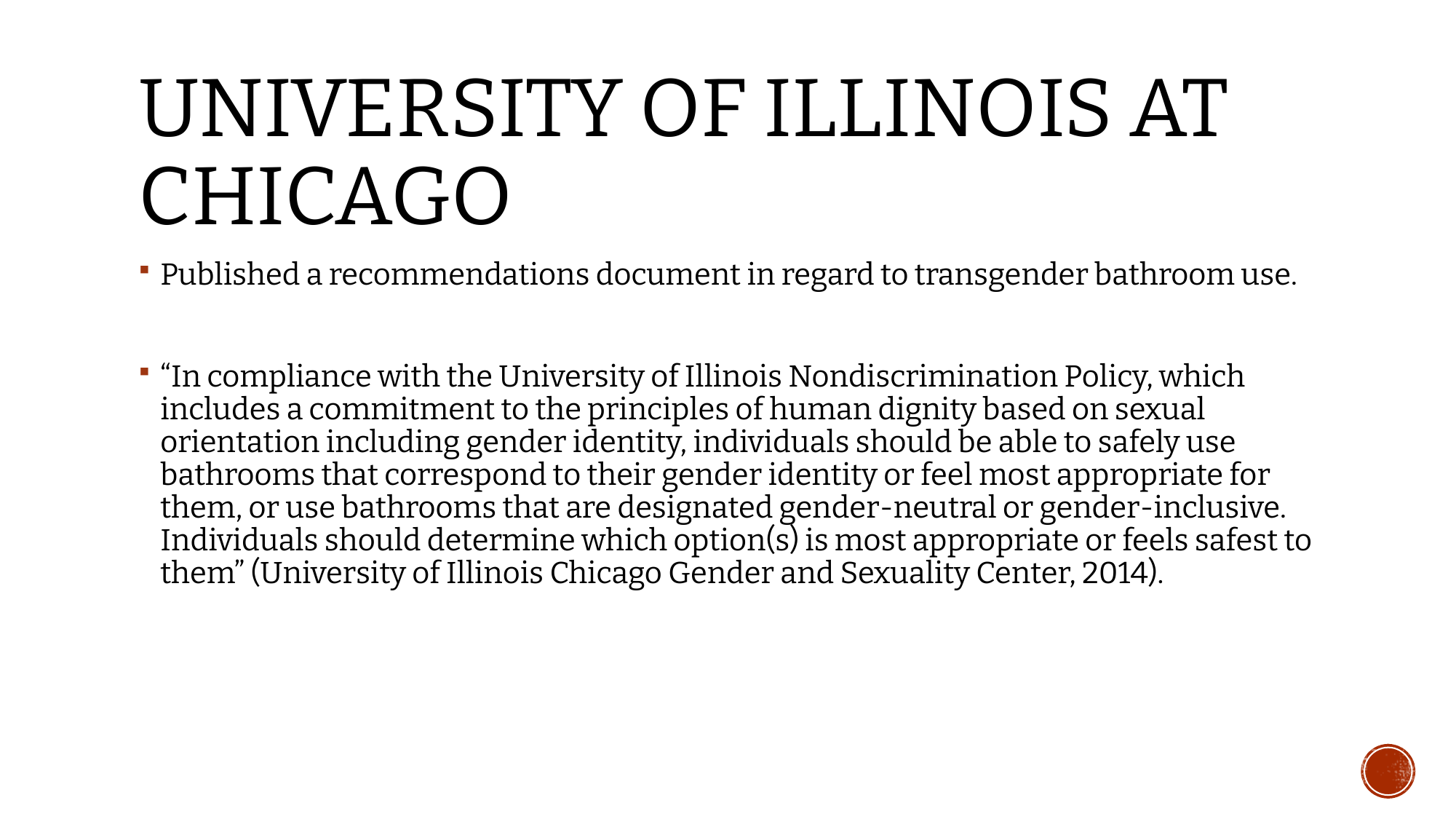

# University of Illinois at Chicago
Published a recommendations document in regard to transgender bathroom use.

“In compliance with the University of Illinois Nondiscrimination Policy, which includes a commitment to the principles of human dignity based on sexual orientation including gender identity, individuals should be able to safely use bathrooms that correspond to their gender identity or feel most appropriate for them, or use bathrooms that are designated gender-neutral or gender-inclusive. Individuals should determine which option(s) is most appropriate or feels safest to them” (University of Illinois Chicago Gender and Sexuality Center, 2014).